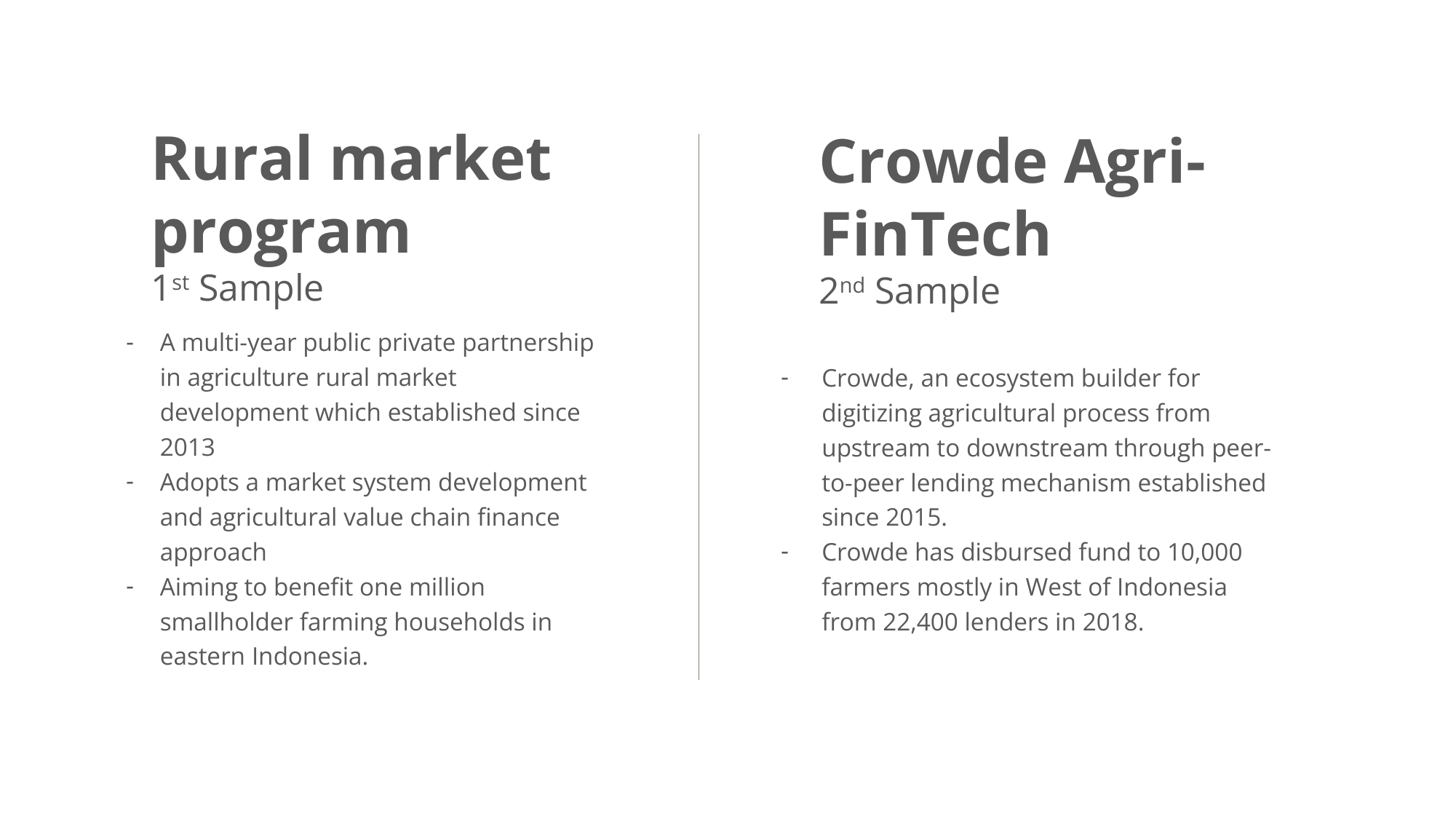

Rural market program
1st Sample
Crowde Agri-FinTech
2nd Sample
A multi-year public private partnership in agriculture rural market development which established since 2013
Adopts a market system development and agricultural value chain finance approach
Aiming to benefit one million smallholder farming households in eastern Indonesia.
Crowde, an ecosystem builder for digitizing agricultural process from upstream to downstream through peer-to-peer lending mechanism established since 2015.
Crowde has disbursed fund to 10,000 farmers mostly in West of Indonesia from 22,400 lenders in 2018.